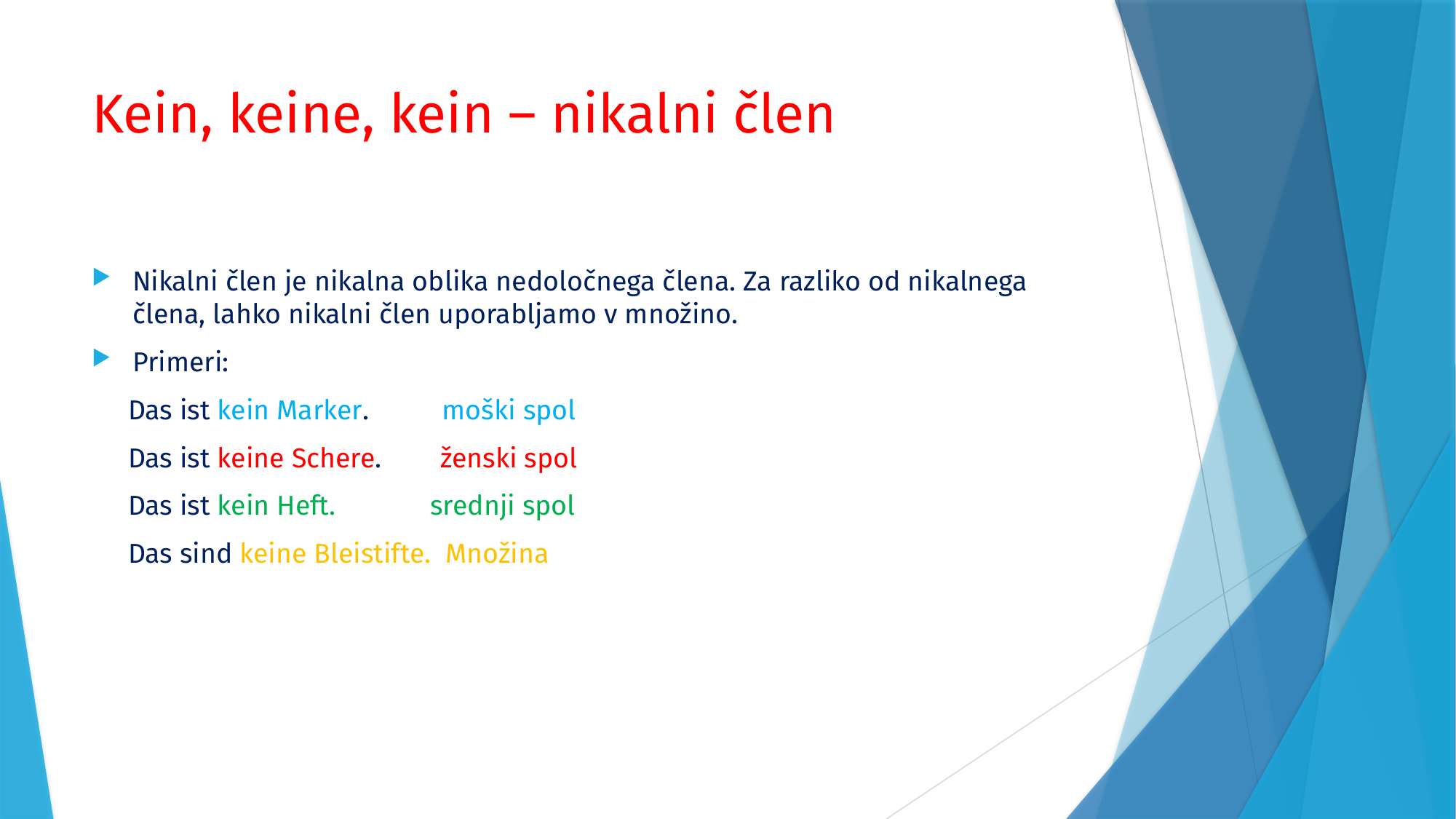

# Kein, keine, kein – nikalni člen
Nikalni člen je nikalna oblika nedoločnega člena. Za razliko od nikalnega člena, lahko nikalni člen uporabljamo v množino.
Primeri:
     Das ist kein Marker.          moški spol
     Das ist keine Schere.        ženski spol
     Das ist kein Heft.             srednji spol
     Das sind keine Bleistifte.  Množina